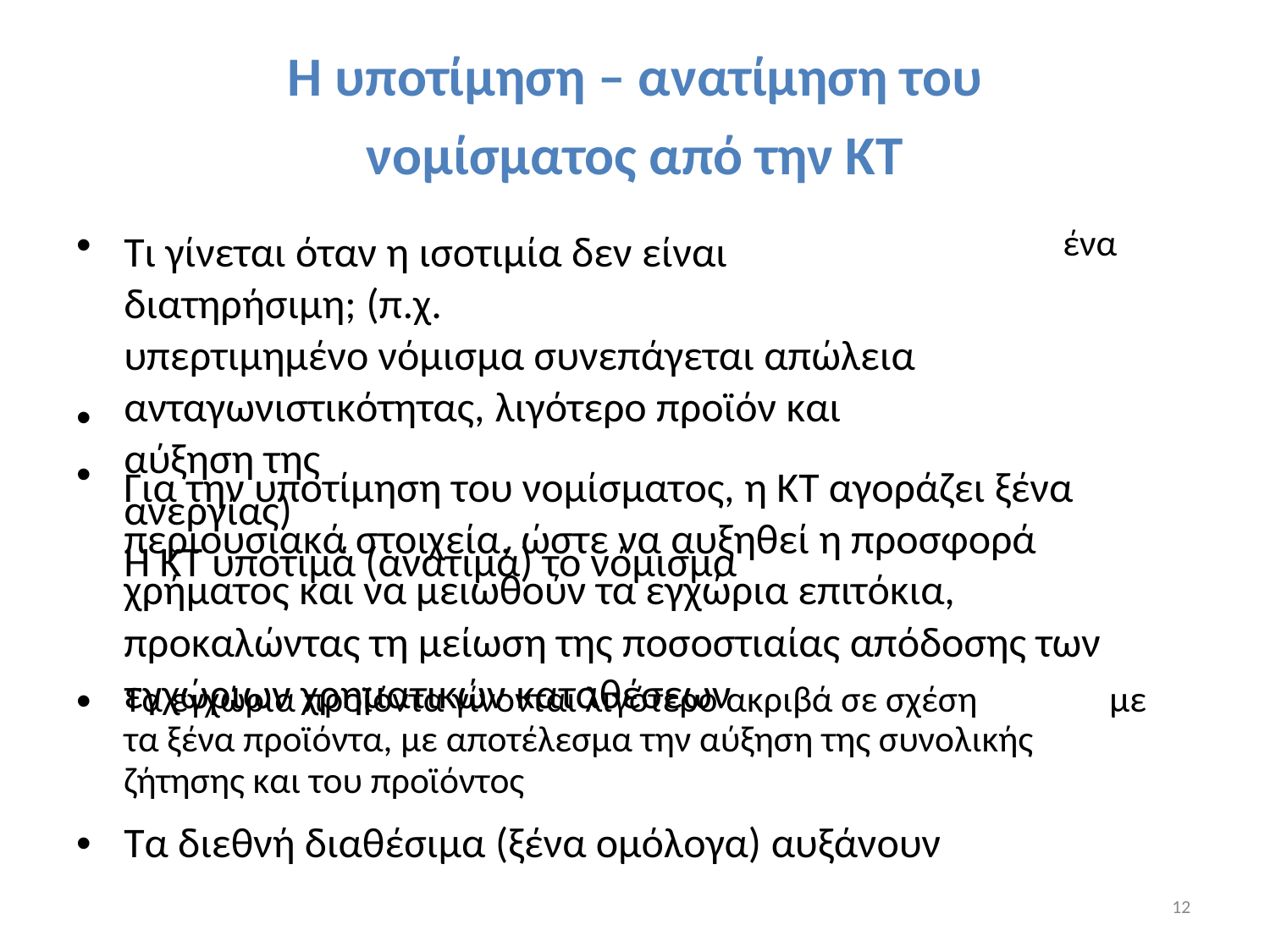

Η υποτίμηση – ανατίμηση του
νομίσματος από την ΚΤ
Τι γίνεται όταν η ισοτιμία δεν είναι διατηρήσιμη; (π.χ.
υπερτιμημένο νόμισμα συνεπάγεται απώλεια
ανταγωνιστικότητας, λιγότερο προϊόν και αύξηση της
ανεργίας)
Η ΚΤ υποτιμά (ανατιμά) το νόμισμα
•
ένα
•
•
Για την υποτίμηση του νομίσματος, η ΚΤ αγοράζει ξένα
περιουσιακά στοιχεία, ώστε να αυξηθεί η προσφορά
χρήματος και να μειωθούν τα εγχώρια επιτόκια,
προκαλώντας τη μείωση της ποσοστιαίας απόδοσης των
εγχώριων χρηματικών καταθέσεων
•
Τα εγχώρια προϊόντα γίνονται λιγότερο ακριβά σε σχέση
με
τα ξένα προϊόντα, με αποτέλεσμα την αύξηση της συνολικής
ζήτησης και του προϊόντος
Τα διεθνή διαθέσιμα (ξένα ομόλογα) αυξάνουν
•
12